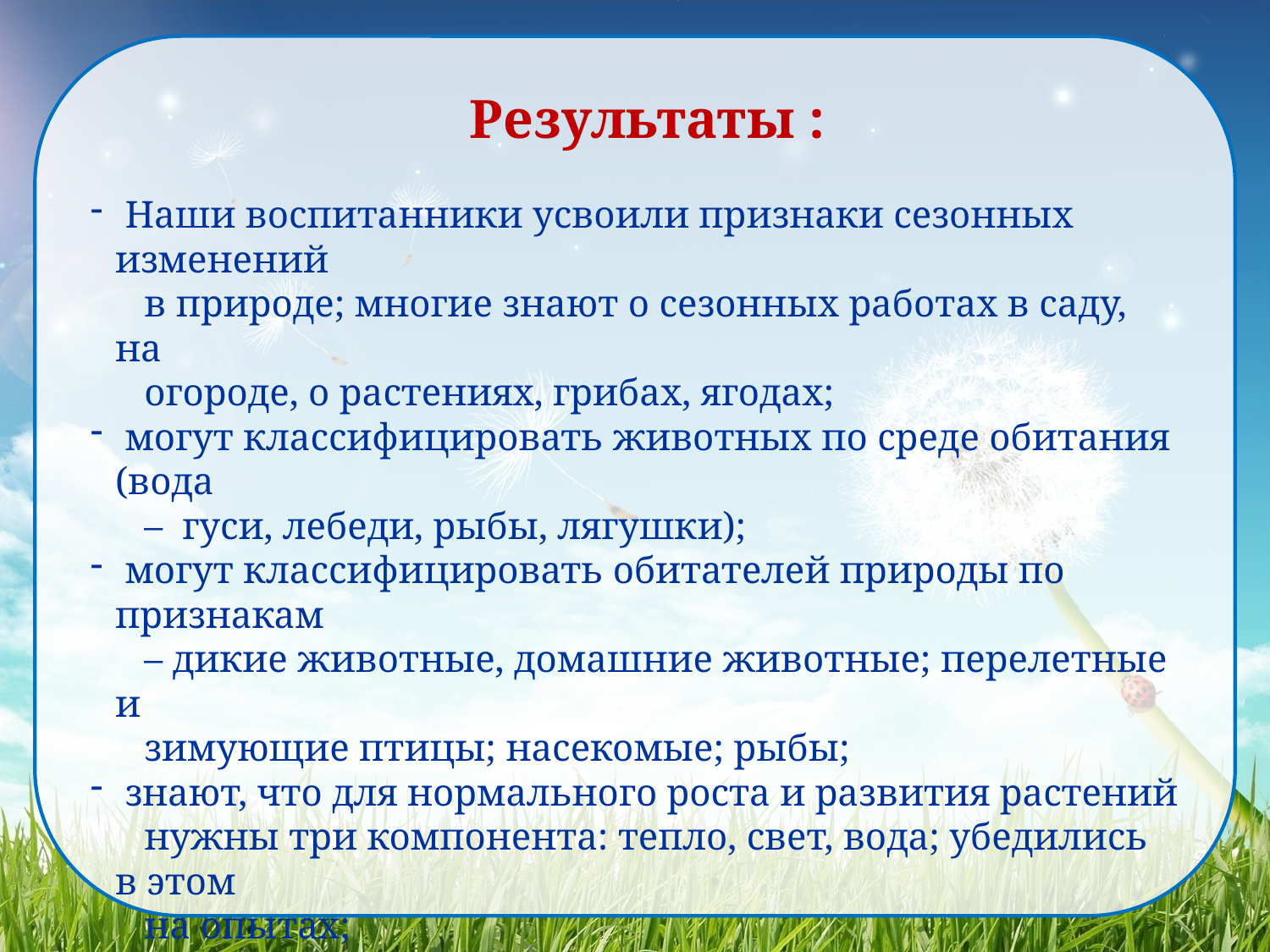

Результаты :

 Наши воспитанники усвоили признаки сезонных изменений
   в природе; многие знают о сезонных работах в саду, на
   огороде, о растениях, грибах, ягодах;
 могут классифицировать животных по среде обитания (вода
   –  гуси, лебеди, рыбы, лягушки);
 могут классифицировать обитателей природы по признакам
   – дикие животные, домашние животные; перелетные и
   зимующие птицы; насекомые; рыбы;
 знают, что для нормального роста и развития растений
   нужны три компонента: тепло, свет, вода; убедились в этом
   на опытах;
- умеют различать деревья;
- дети знакомы с правилами поведения в природе;
- обладают элементарными навыками ухода за растениями.